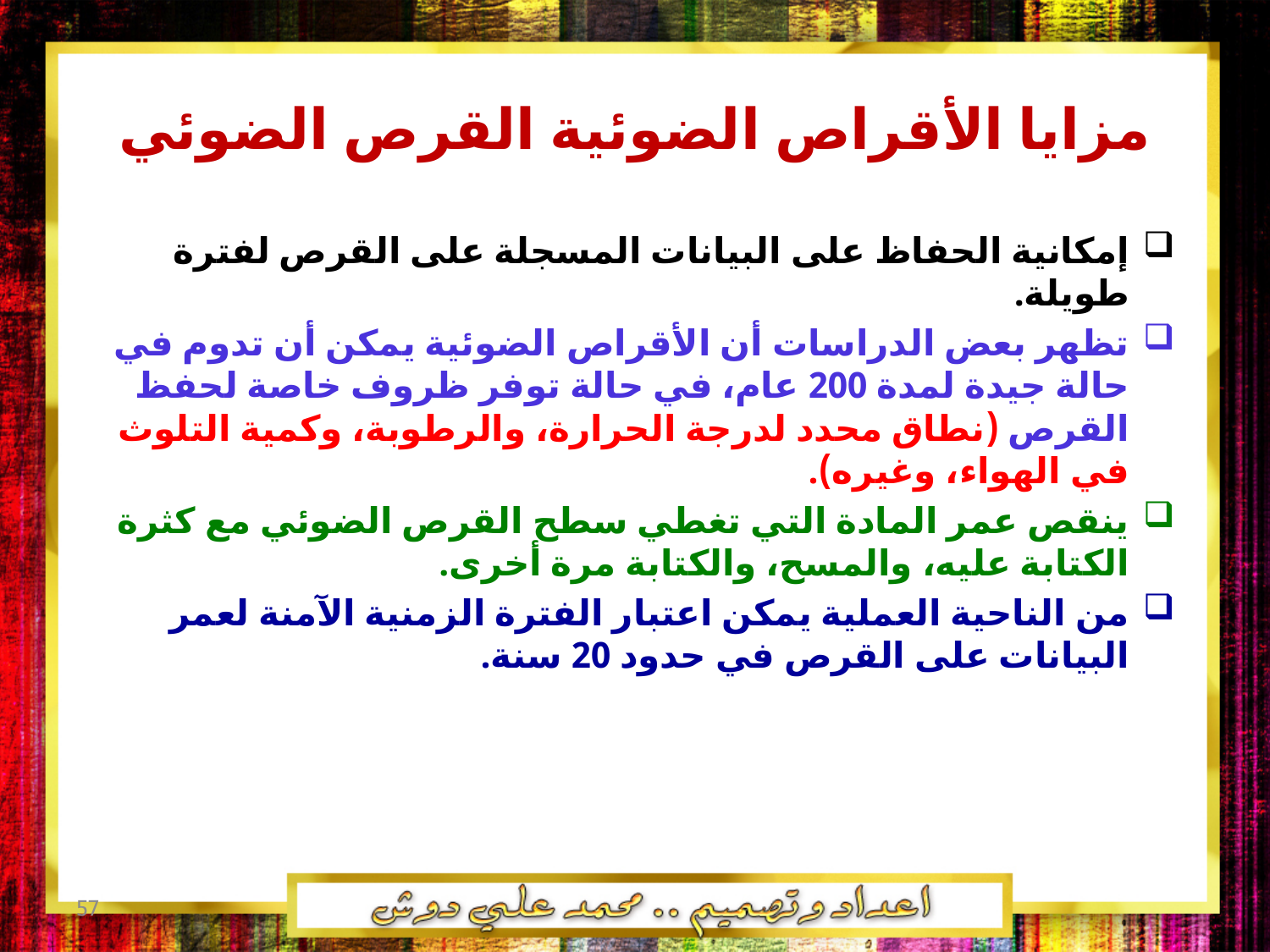

مزايا الأقراص الضوئية القرص الضوئي
إمكانية الحفاظ على البيانات المسجلة على القرص لفترة طويلة.
تظهر بعض الدراسات أن الأقراص الضوئية يمكن أن تدوم في حالة جيدة لمدة 200 عام، في حالة توفر ظروف خاصة لحفظ القرص (نطاق محدد لدرجة الحرارة، والرطوبة، وكمية التلوث في الهواء، وغيره).
ينقص عمر المادة التي تغطي سطح القرص الضوئي مع كثرة الكتابة عليه، والمسح، والكتابة مرة أخرى.
من الناحية العملية يمكن اعتبار الفترة الزمنية الآمنة لعمر البيانات على القرص في حدود 20 سنة.

57